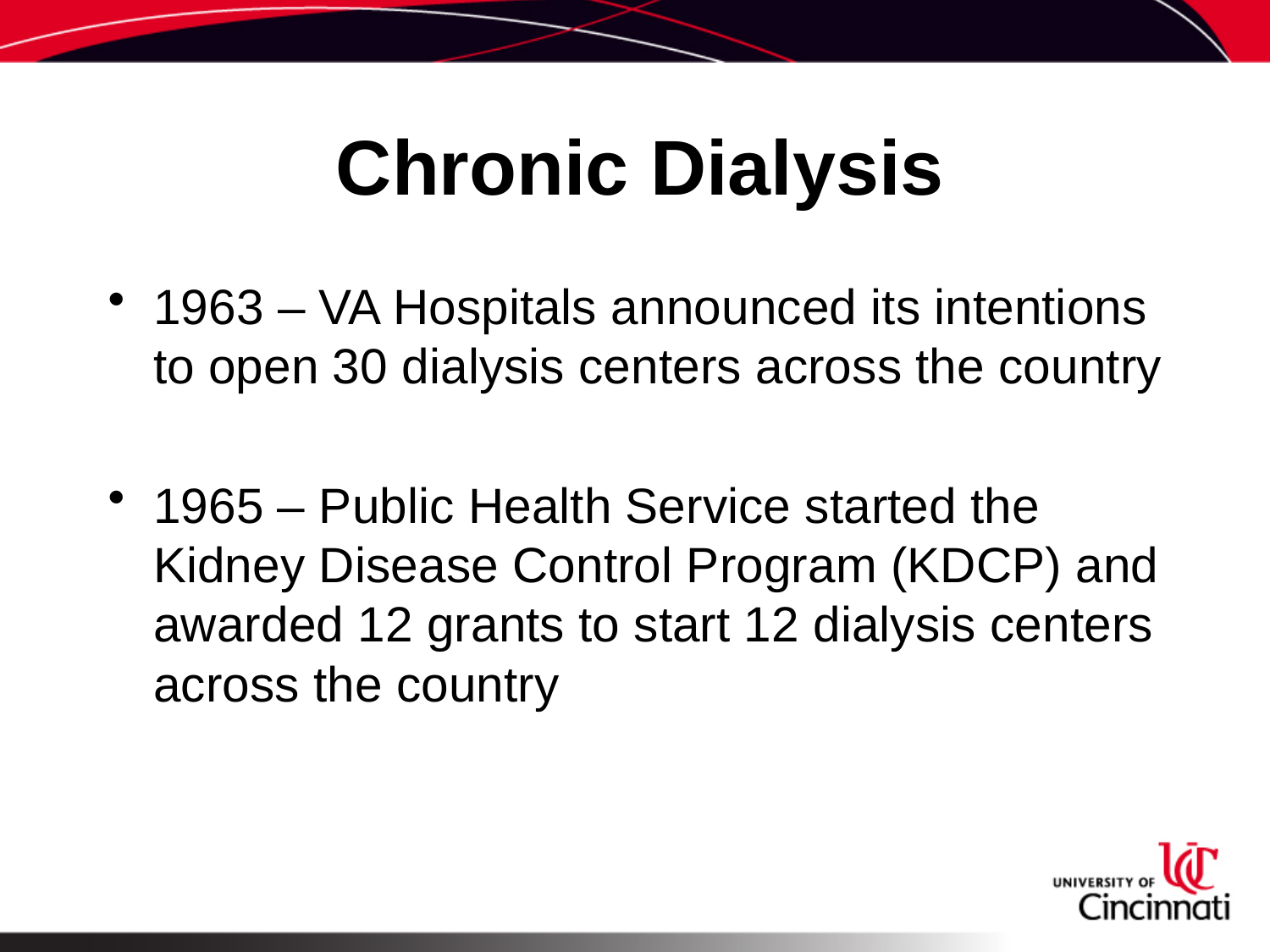

# Chronic Dialysis
1963 – VA Hospitals announced its intentions to open 30 dialysis centers across the country

1965 – Public Health Service started the Kidney Disease Control Program (KDCP) and awarded 12 grants to start 12 dialysis centers across the country